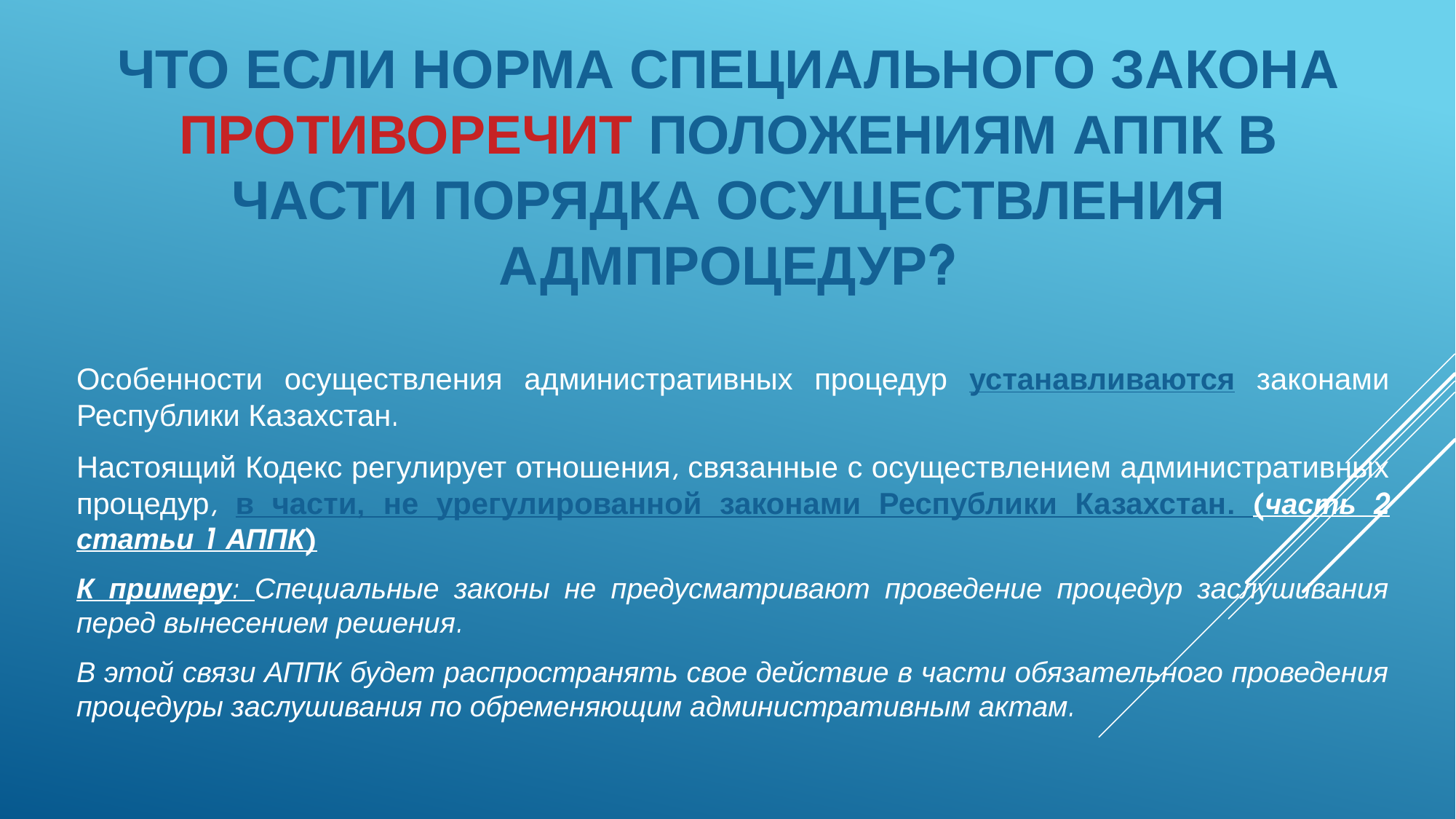

# Что если норма специального закона противоречит положениям АППК в части порядка осуществления адмпроцедур?
Особенности осуществления административных процедур устанавливаются законами Республики Казахстан.
Настоящий Кодекс регулирует отношения, связанные с осуществлением административных процедур, в части, не урегулированной законами Республики Казахстан. (часть 2 статьи 1 АППК)
К примеру: Специальные законы не предусматривают проведение процедур заслушивания перед вынесением решения.
В этой связи АППК будет распространять свое действие в части обязательного проведения процедуры заслушивания по обременяющим административным актам.